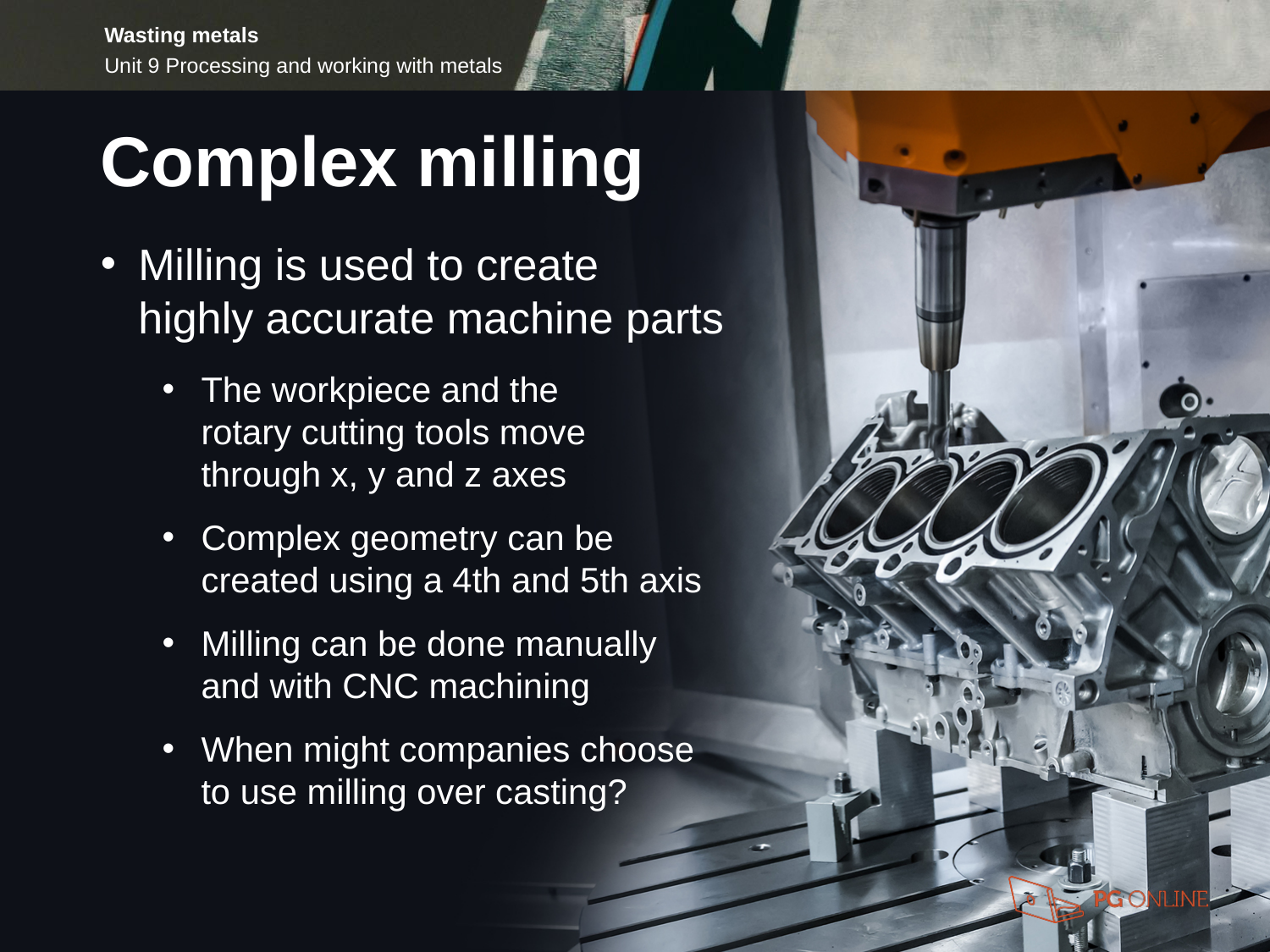

Complex milling
Milling is used to create
highly accurate machine parts
The workpiece and the
rotary cutting tools move
through x, y and z axes
Complex geometry can be
created using a 4th and 5th axis
Milling can be done manually
and with CNC machining
When might companies choose
to use milling over casting?